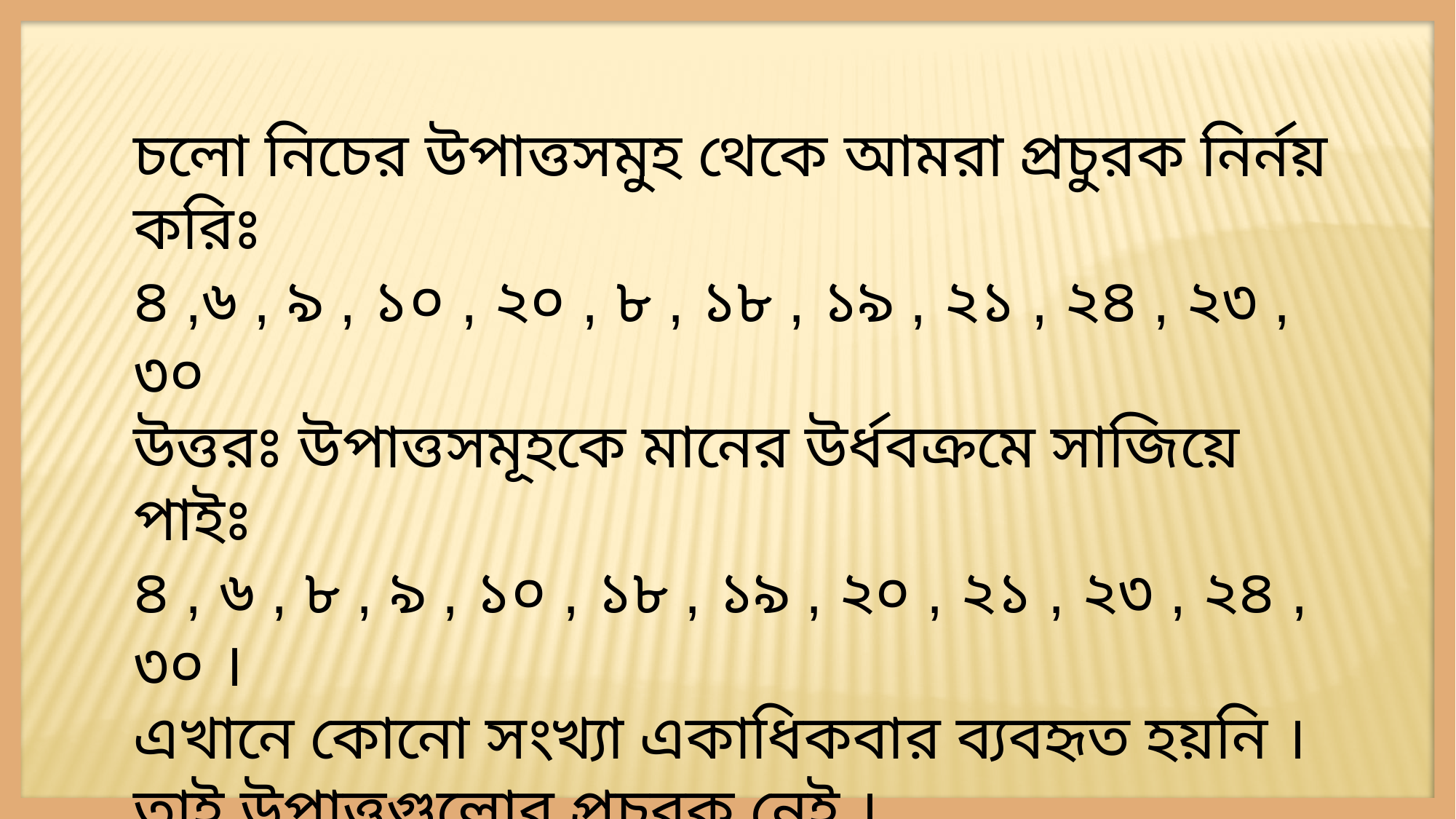

চলো নিচের উপাত্তসমুহ থেকে আমরা প্রচুরক নির্নয় করিঃ
৪ ,৬ , ৯ , ১০ , ২০ , ৮ , ১৮ , ১৯ , ২১ , ২৪ , ২৩ , ৩০
উত্তরঃ উপাত্তসমূহকে মানের উর্ধবক্রমে সাজিয়ে পাইঃ
৪ , ৬ , ৮ , ৯ , ১০ , ১৮ , ১৯ , ২০ , ২১ , ২৩ , ২৪ , ৩০ ।
এখানে কোনো সংখ্যা একাধিকবার ব্যবহৃত হয়নি ।
তাই উপাত্তগুলোর প্রচুরক নেই ।